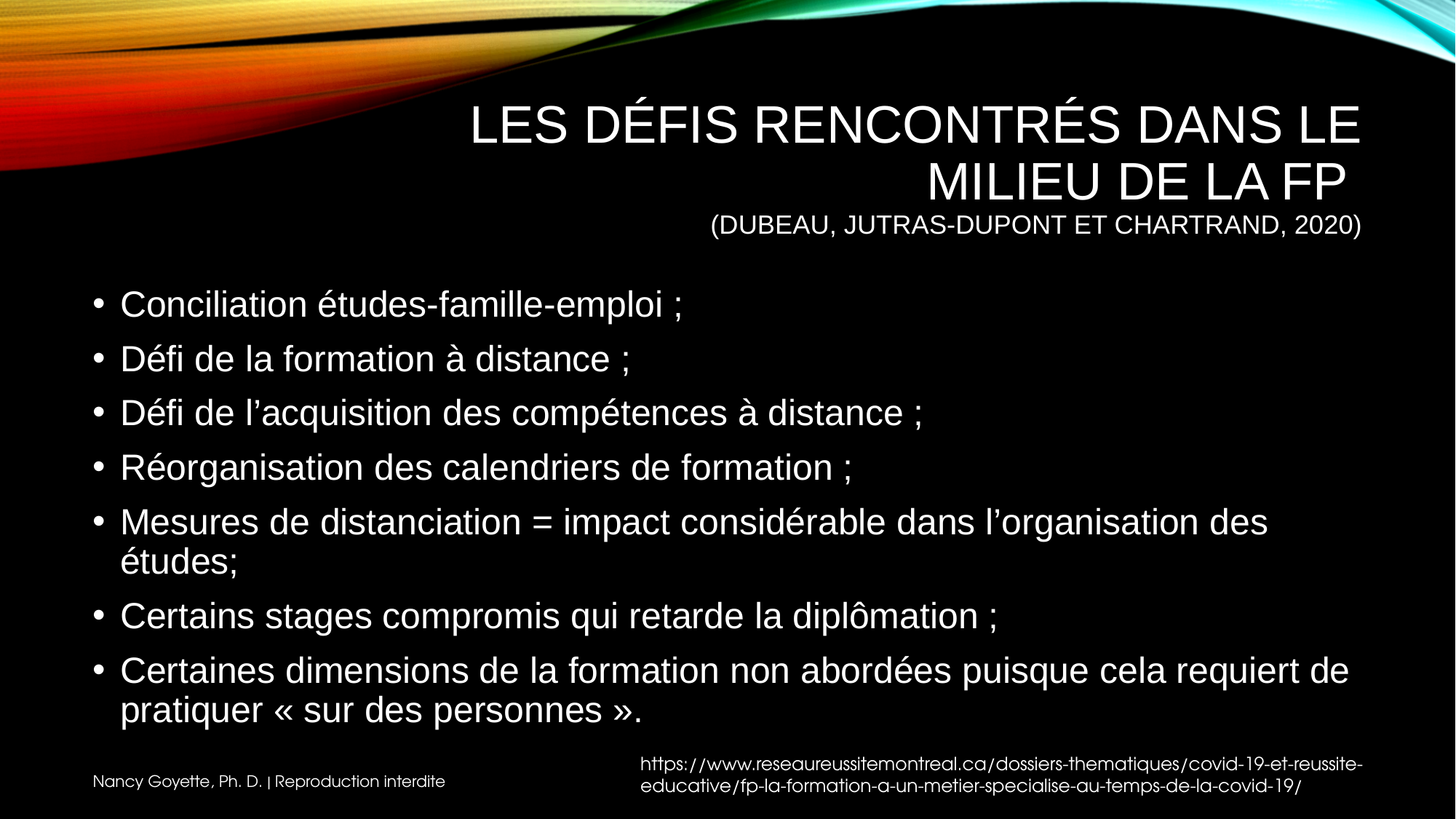

# Les défis rencontrés dans le milieu de la FP (Dubeau, Jutras-Dupont et Chartrand, 2020)
Conciliation études-famille-emploi ;
Défi de la formation à distance ;
Défi de l’acquisition des compétences à distance ;
Réorganisation des calendriers de formation ;
Mesures de distanciation = impact considérable dans l’organisation des études;
Certains stages compromis qui retarde la diplômation ;
Certaines dimensions de la formation non abordées puisque cela requiert de pratiquer « sur des personnes ».

https://www.reseaureussitemontreal.ca/dossiers-thematiques/covid-19-et-reussite-educative/fp-la-formation-a-un-metier-specialise-au-temps-de-la-covid-19/
Nancy Goyette, Ph. D. | Reproduction interdite